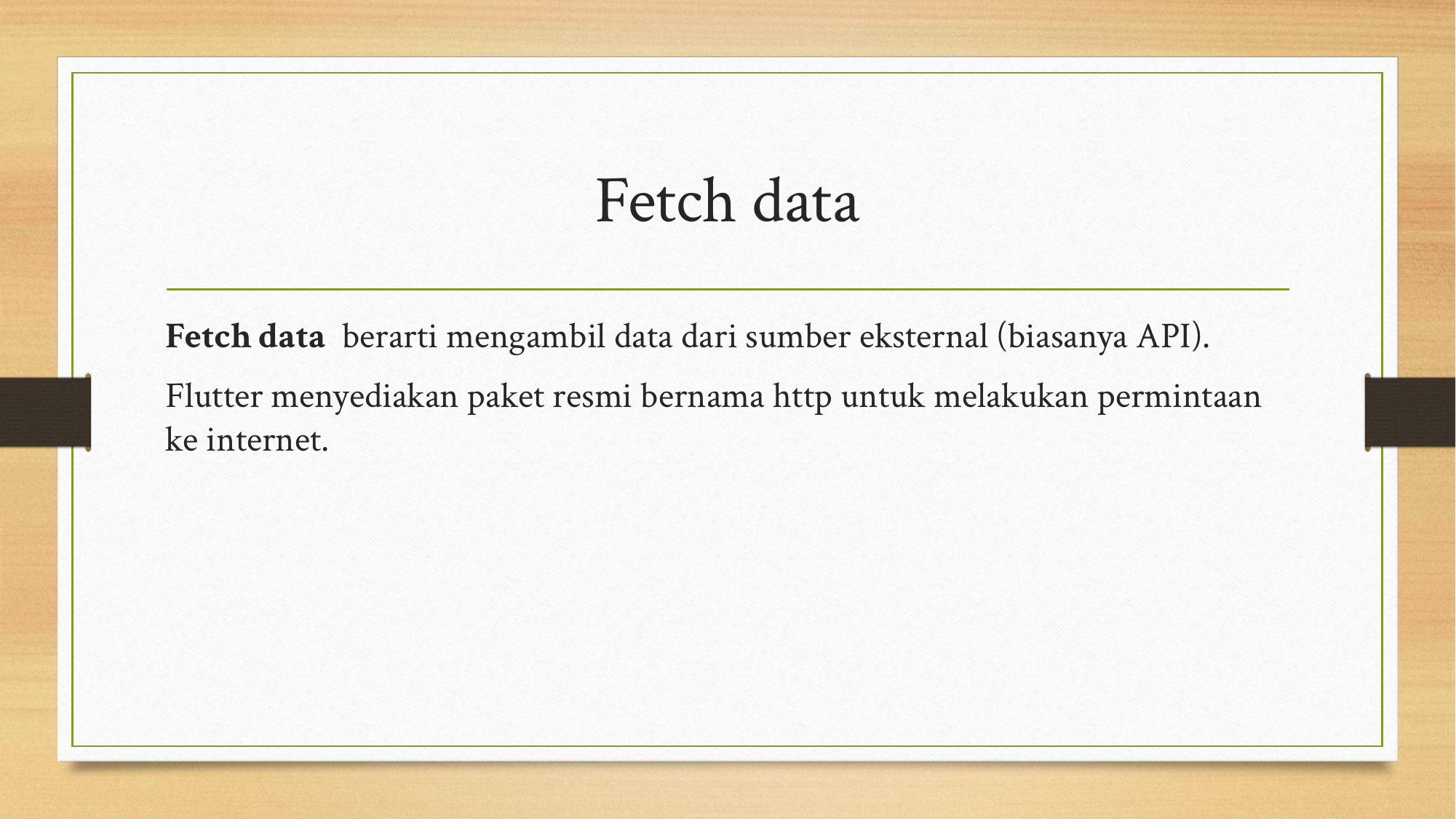

# Fetch data
Fetch data  berarti mengambil data dari sumber eksternal (biasanya API).
Flutter menyediakan paket resmi bernama http untuk melakukan permintaan ke internet.